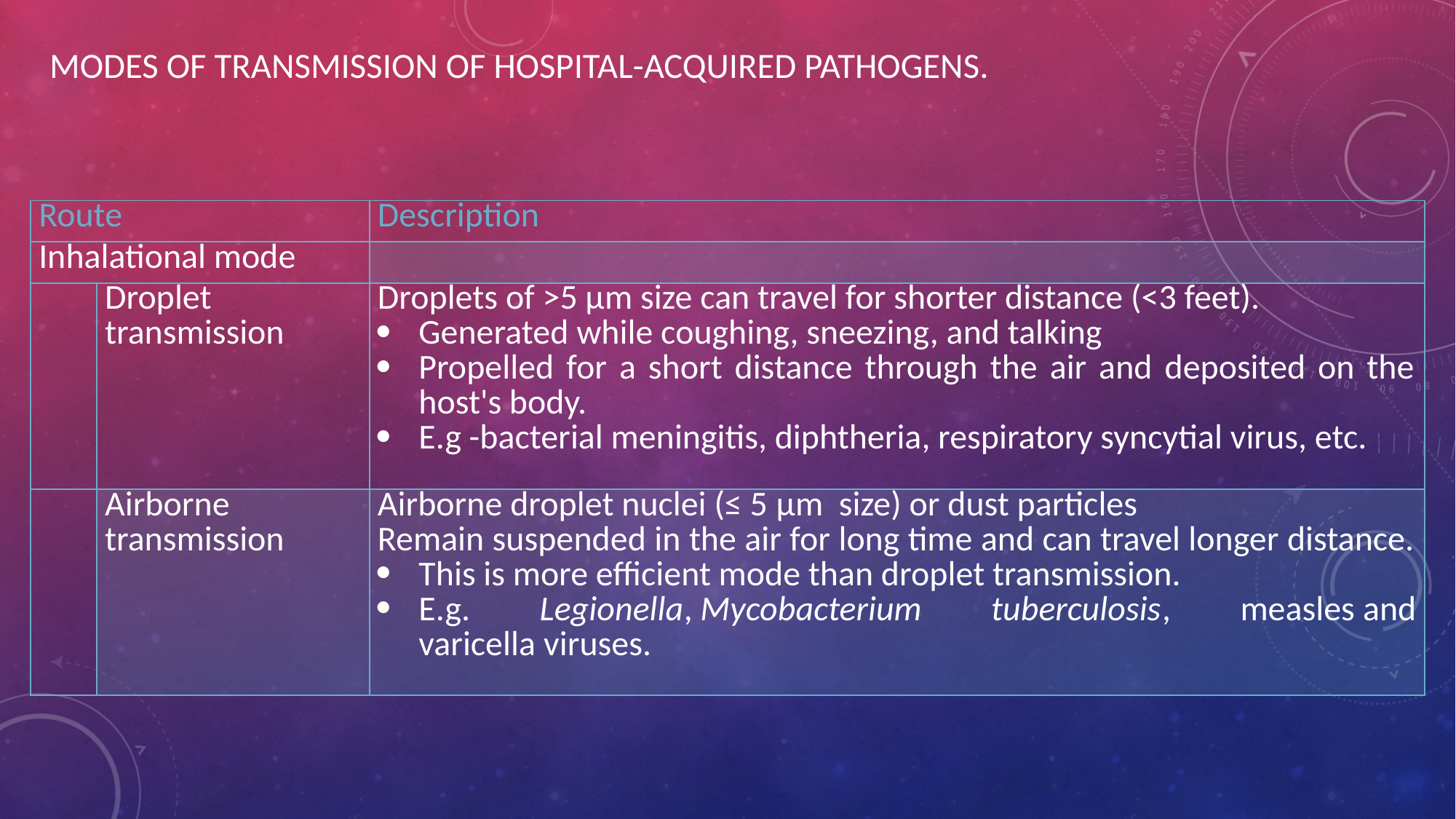

# Modes of transmission of hospital-acquired pathogens.
| Route |  | Description |
| --- | --- | --- |
| Inhalational mode |  |  |
|  | Droplet transmission | Droplets of >5 µm size can travel for shorter distance (<3 feet). Generated while coughing, sneezing, and talking Propelled for a short distance through the air and deposited on the host's body. E.g -bacterial meningitis, diphtheria, respiratory syncytial virus, etc. |
|  | Airborne transmission | Airborne droplet nuclei (≤ 5 µm  size) or dust particles Remain suspended in the air for long time and can travel longer distance. This is more efficient mode than droplet transmission. E.g. Legionella, Mycobacterium tuberculosis, measles and varicella viruses. |